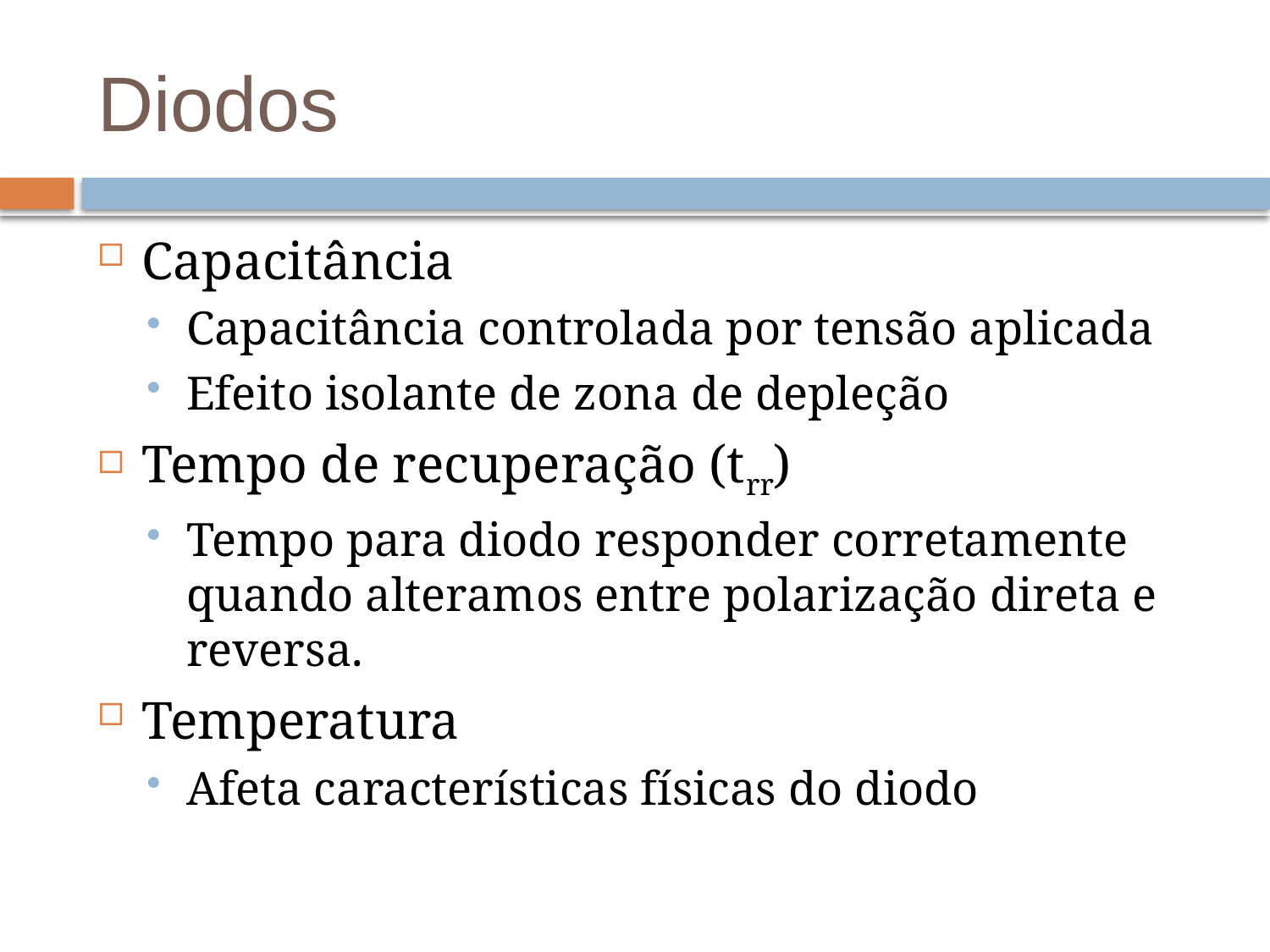

# Diodos
Capacitância
Capacitância controlada por tensão aplicada
Efeito isolante de zona de depleção
Tempo de recuperação (trr)
Tempo para diodo responder corretamente quando alteramos entre polarização direta e reversa.
Temperatura
Afeta características físicas do diodo